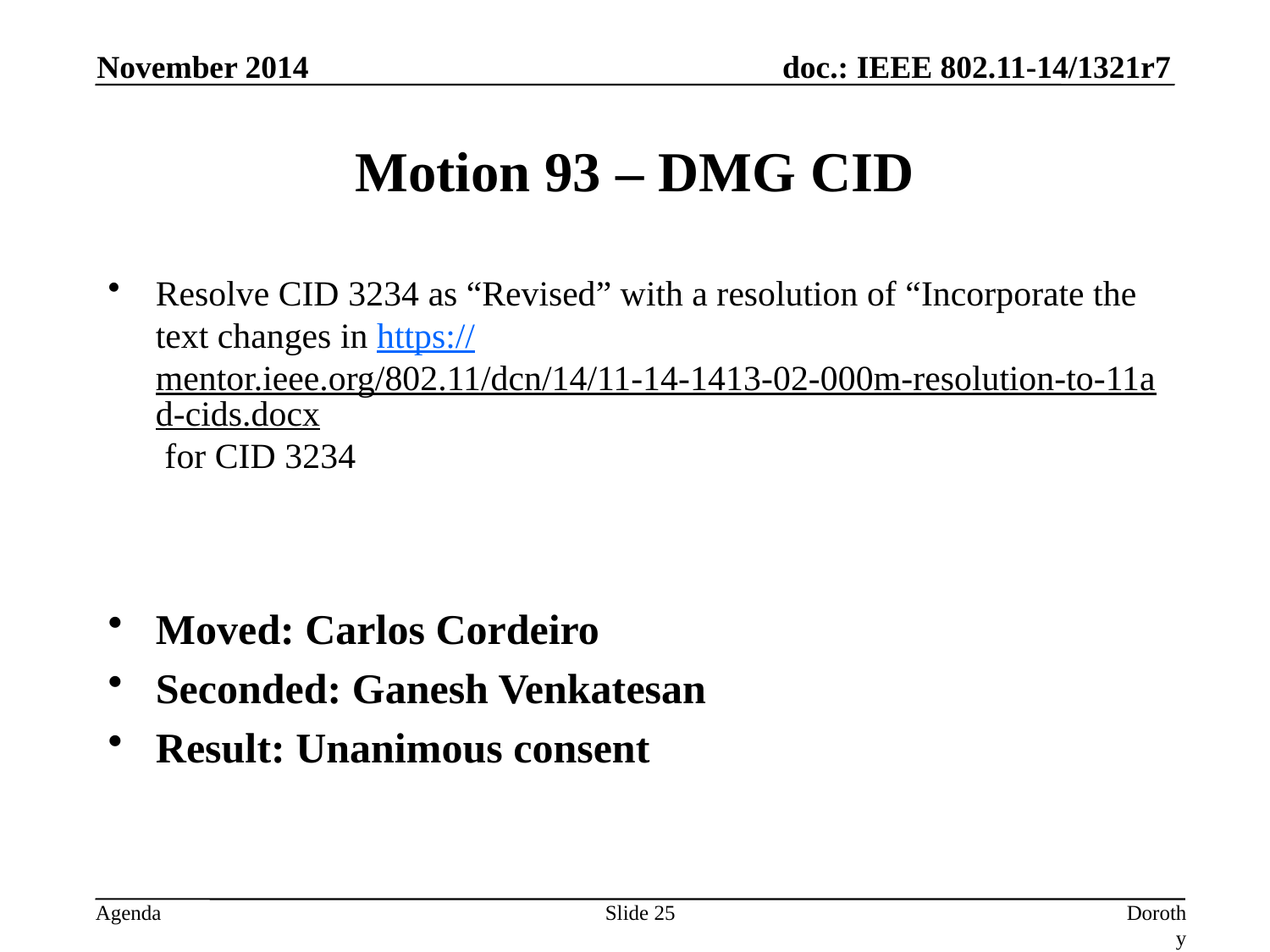

November 2014
# Motion 93 – DMG CID
Resolve CID 3234 as “Revised” with a resolution of “Incorporate the text changes in https://mentor.ieee.org/802.11/dcn/14/11-14-1413-02-000m-resolution-to-11ad-cids.docx for CID 3234

Moved: Carlos Cordeiro
Seconded: Ganesh Venkatesan
Result: Unanimous consent
Slide 25
Dorothy Stanley, Aruba Networks